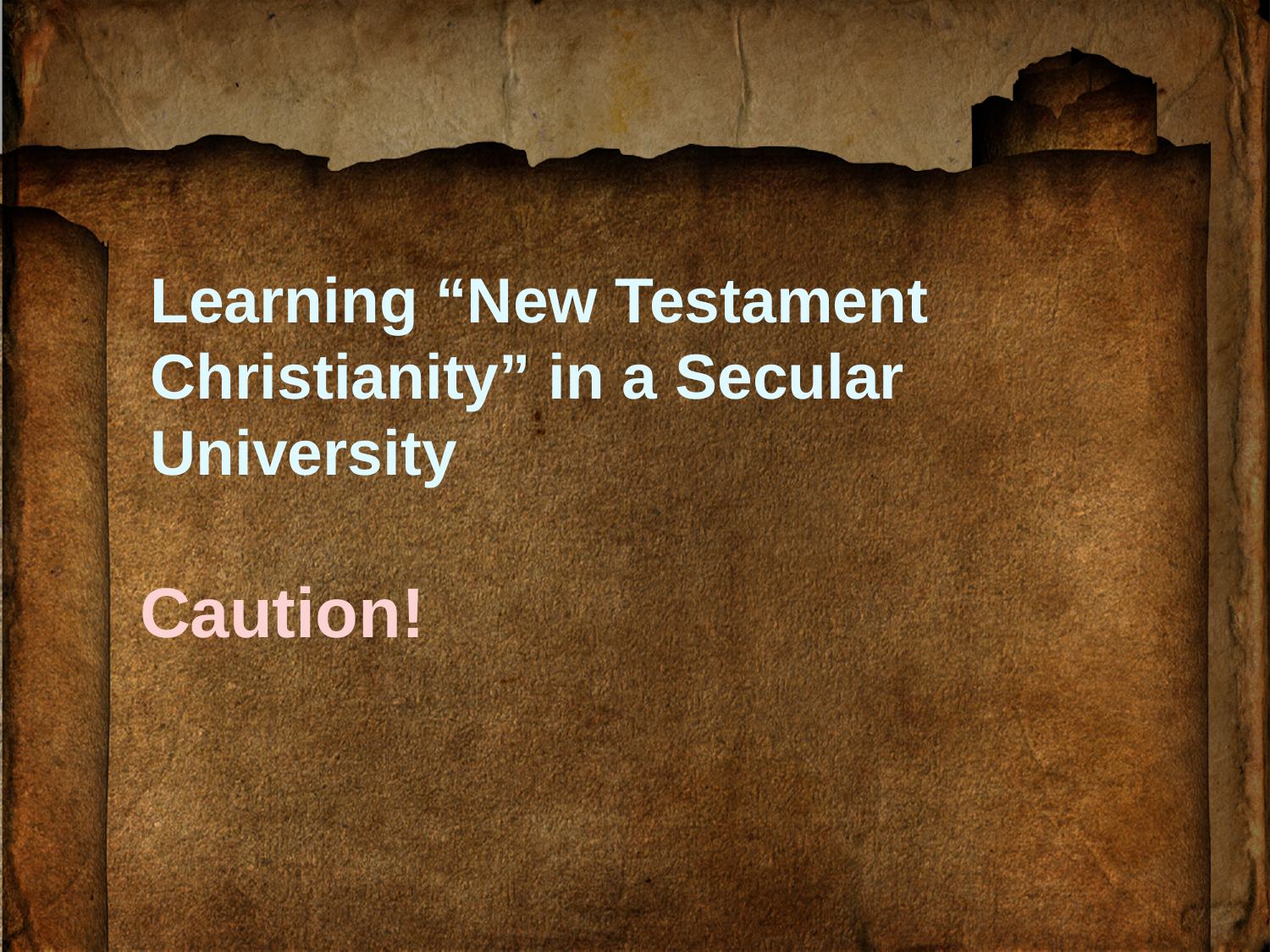

Learning “New Testament Christianity” in a Secular University
# Caution!